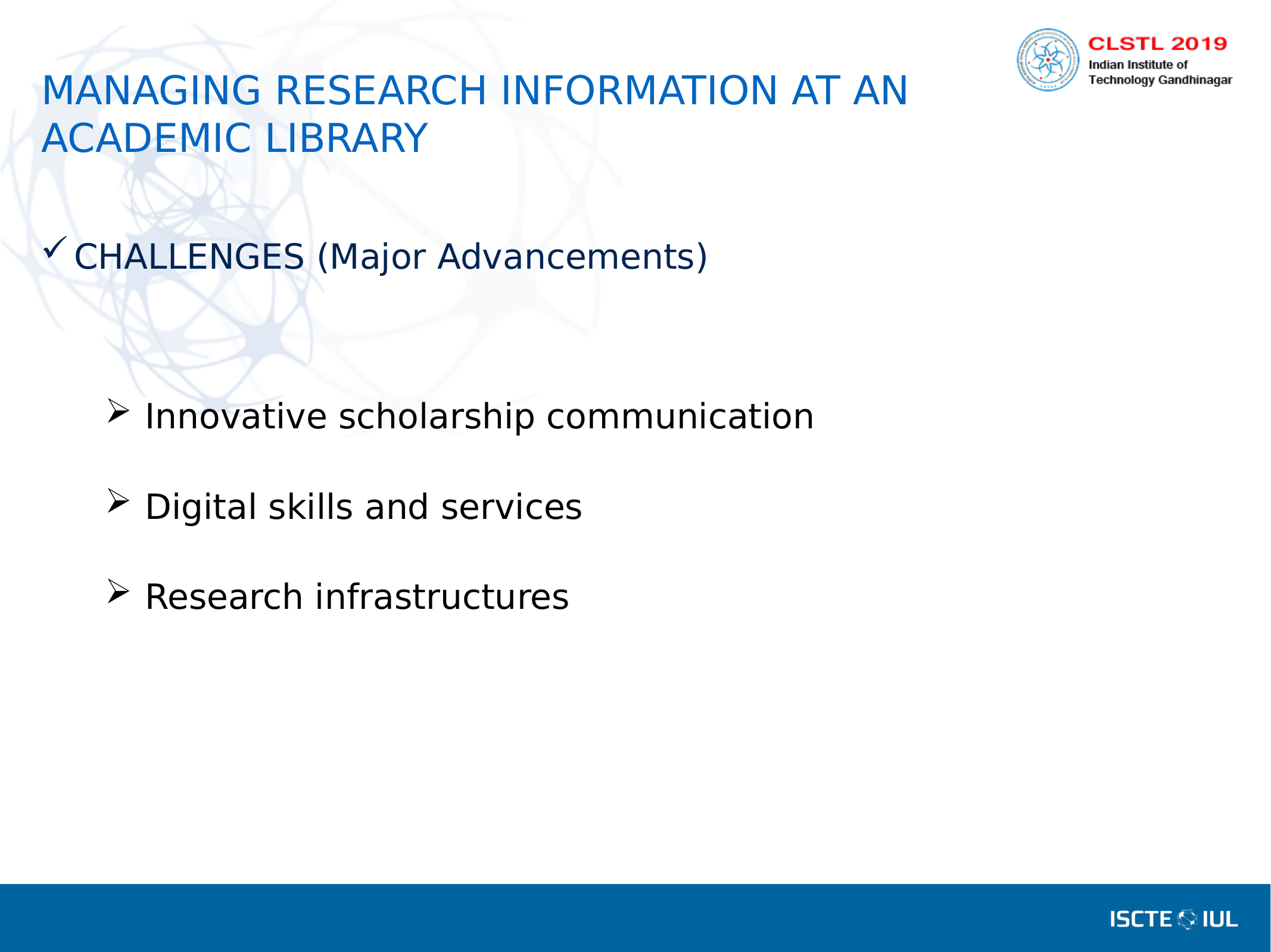

# MANAGING RESEARCH INFORMATION AT AN ACADEMIC LIBRARY

CHALLENGES (Major Advancements)

Innovative scholarship communication
Digital skills and services
Research infrastructures